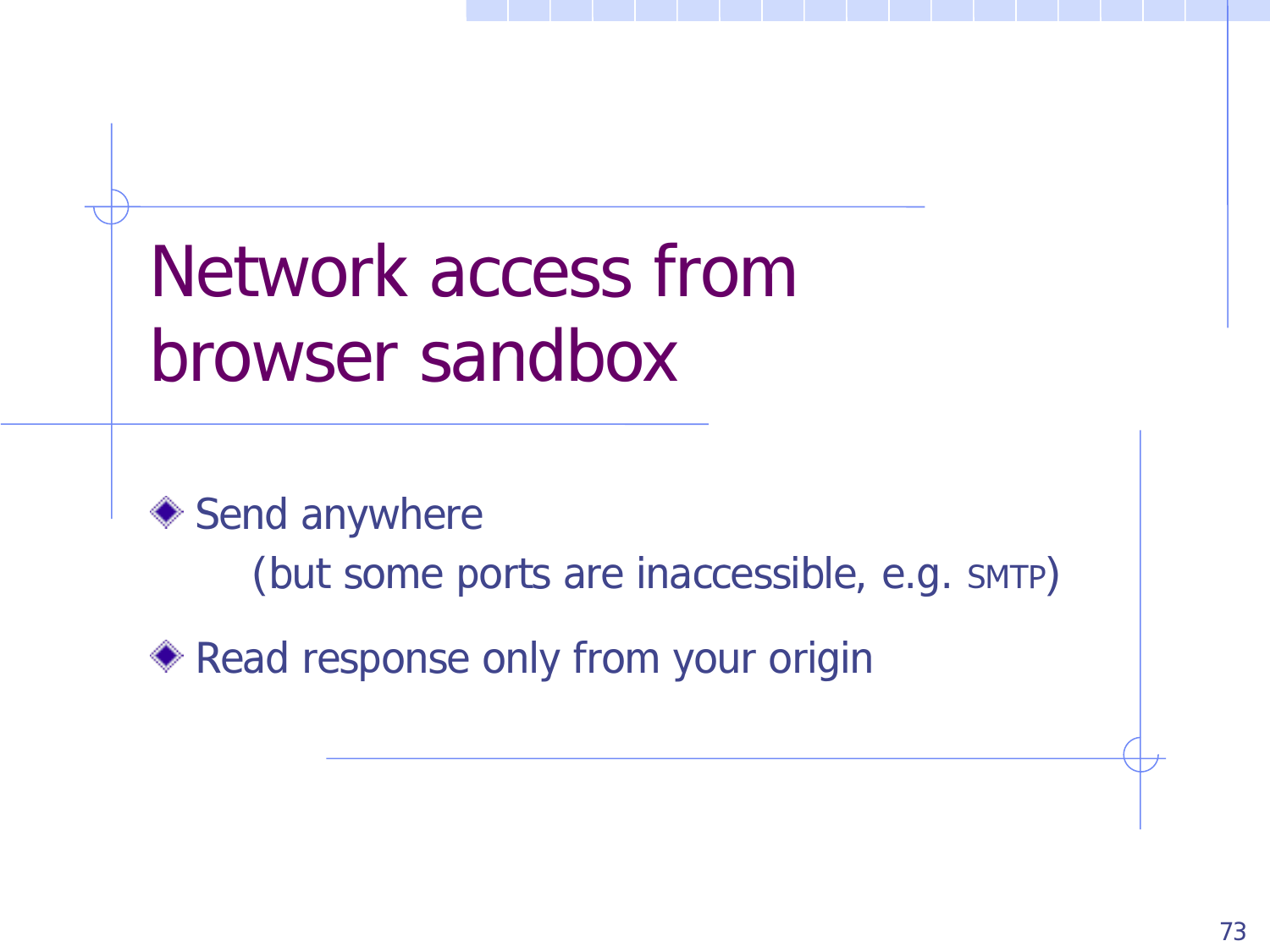

# Network access from browser sandbox
 Send anywhere
   (but some ports are inaccessible, e.g. SMTP)
 Read response only from your origin
73